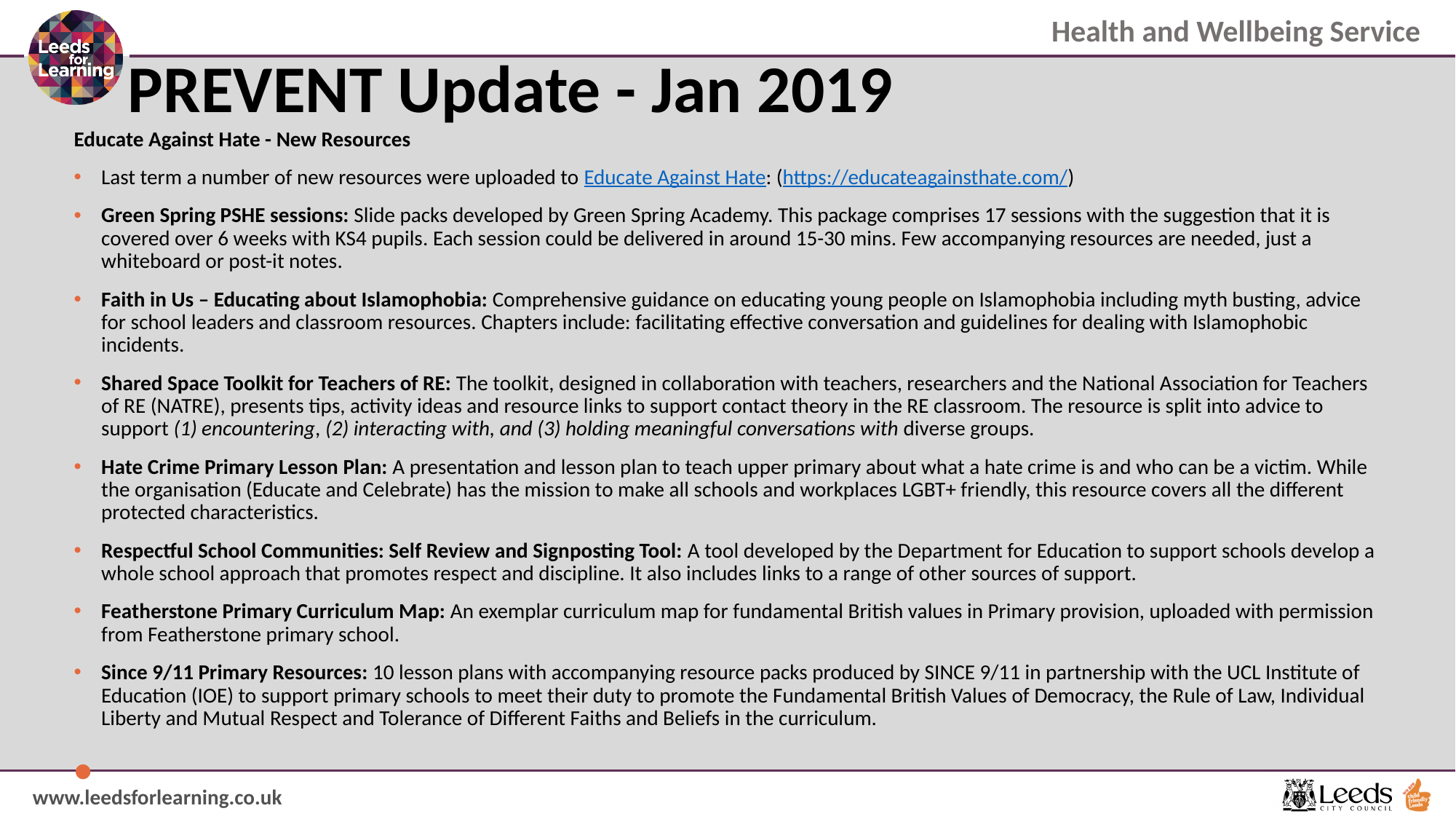

# PREVENT Update - Jan 2019
Educate Against Hate - New Resources
Last term a number of new resources were uploaded to Educate Against Hate: (https://educateagainsthate.com/)
Green Spring PSHE sessions: Slide packs developed by Green Spring Academy. This package comprises 17 sessions with the suggestion that it is covered over 6 weeks with KS4 pupils. Each session could be delivered in around 15-30 mins. Few accompanying resources are needed, just a whiteboard or post-it notes.
Faith in Us – Educating about Islamophobia: Comprehensive guidance on educating young people on Islamophobia including myth busting, advice for school leaders and classroom resources. Chapters include: facilitating effective conversation and guidelines for dealing with Islamophobic incidents.
Shared Space Toolkit for Teachers of RE: The toolkit, designed in collaboration with teachers, researchers and the National Association for Teachers of RE (NATRE), presents tips, activity ideas and resource links to support contact theory in the RE classroom. The resource is split into advice to support (1) encountering, (2) interacting with, and (3) holding meaningful conversations with diverse groups.
Hate Crime Primary Lesson Plan: A presentation and lesson plan to teach upper primary about what a hate crime is and who can be a victim. While the organisation (Educate and Celebrate) has the mission to make all schools and workplaces LGBT+ friendly, this resource covers all the different protected characteristics.
Respectful School Communities: Self Review and Signposting Tool: A tool developed by the Department for Education to support schools develop a whole school approach that promotes respect and discipline. It also includes links to a range of other sources of support.
Featherstone Primary Curriculum Map: An exemplar curriculum map for fundamental British values in Primary provision, uploaded with permission from Featherstone primary school.
Since 9/11 Primary Resources: 10 lesson plans with accompanying resource packs produced by SINCE 9/11 in partnership with the UCL Institute of Education (IOE) to support primary schools to meet their duty to promote the Fundamental British Values of Democracy, the Rule of Law, Individual Liberty and Mutual Respect and Tolerance of Different Faiths and Beliefs in the curriculum.